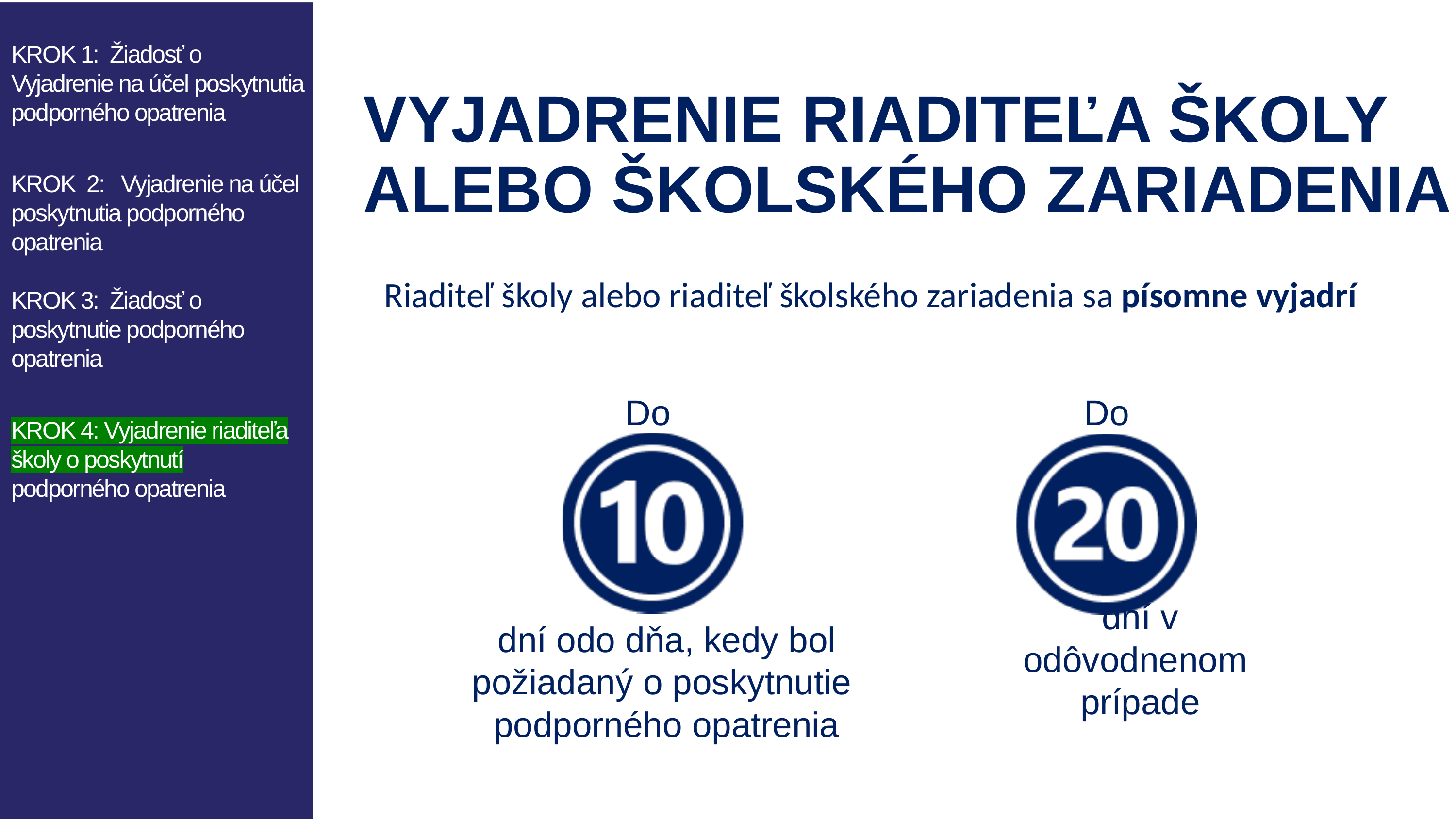

KROK 1:  Žiadosť o Vyjadrenie na účel poskytnutia podporného opatrenia

KROK  2:   Vyjadrenie na účel poskytnutia podporného opatrenia

KROK 3:  Žiadosť o poskytnutie podporného opatrenia

KROK 4: Vyjadrenie riaditeľa školy o poskytnutí podporného opatrenia

VYJADRENIE RIADITEĽA ŠKOLY
ALEBO ŠKOLSKÉHO ZARIADENIA
Riaditeľ školy alebo riaditeľ školského zariadenia sa písomne vyjadrí

Do
Do

Do
dní odo dňa, kedy bol požiadaný o poskytnutie
podporného opatrenia
dní v odôvodnenom
prípade